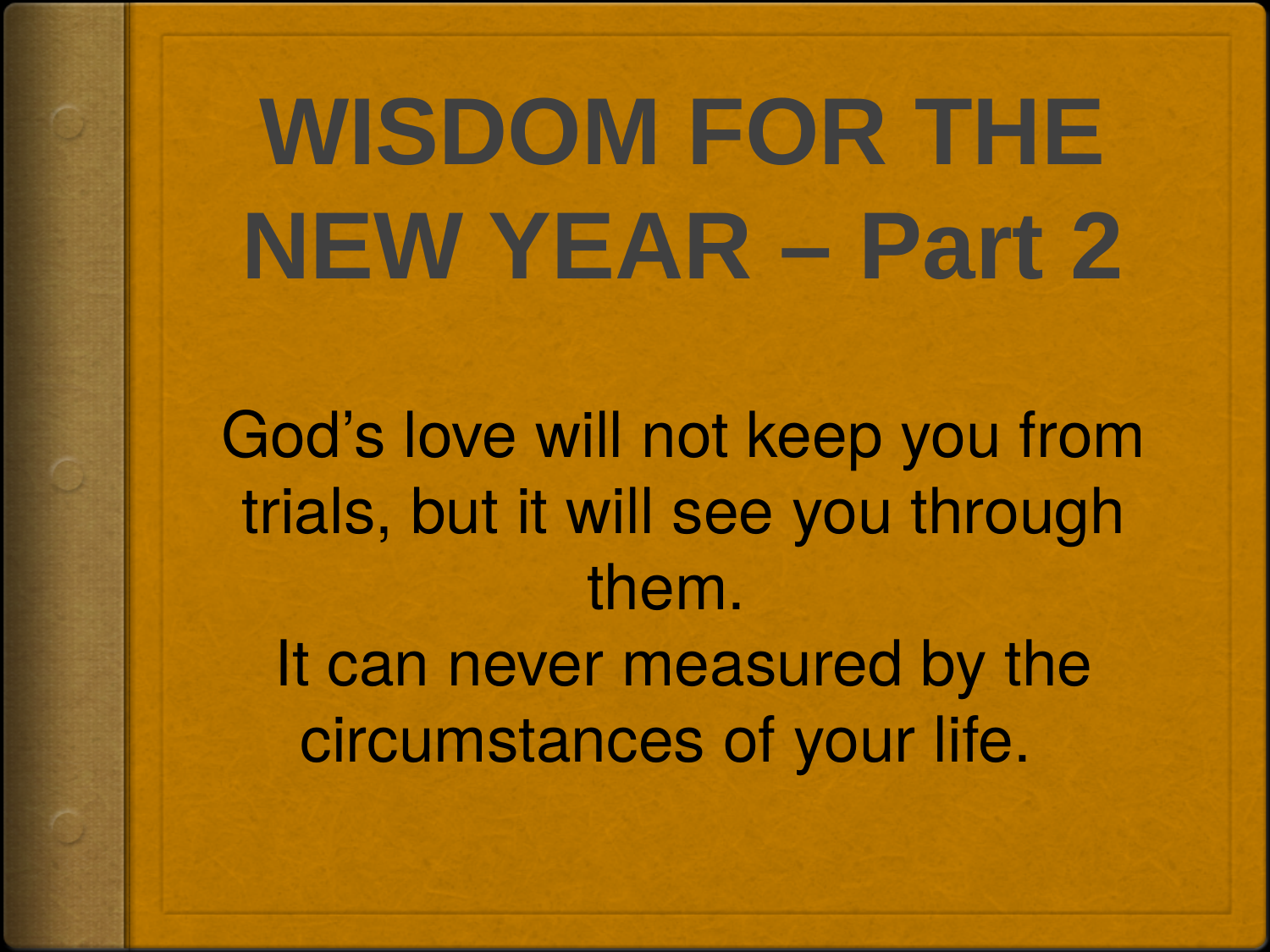

# WISDOM FOR THE NEW YEAR – Part 2

God’s love will not keep you from trials, but it will see you through them.
It can never measured by the circumstances of your life.